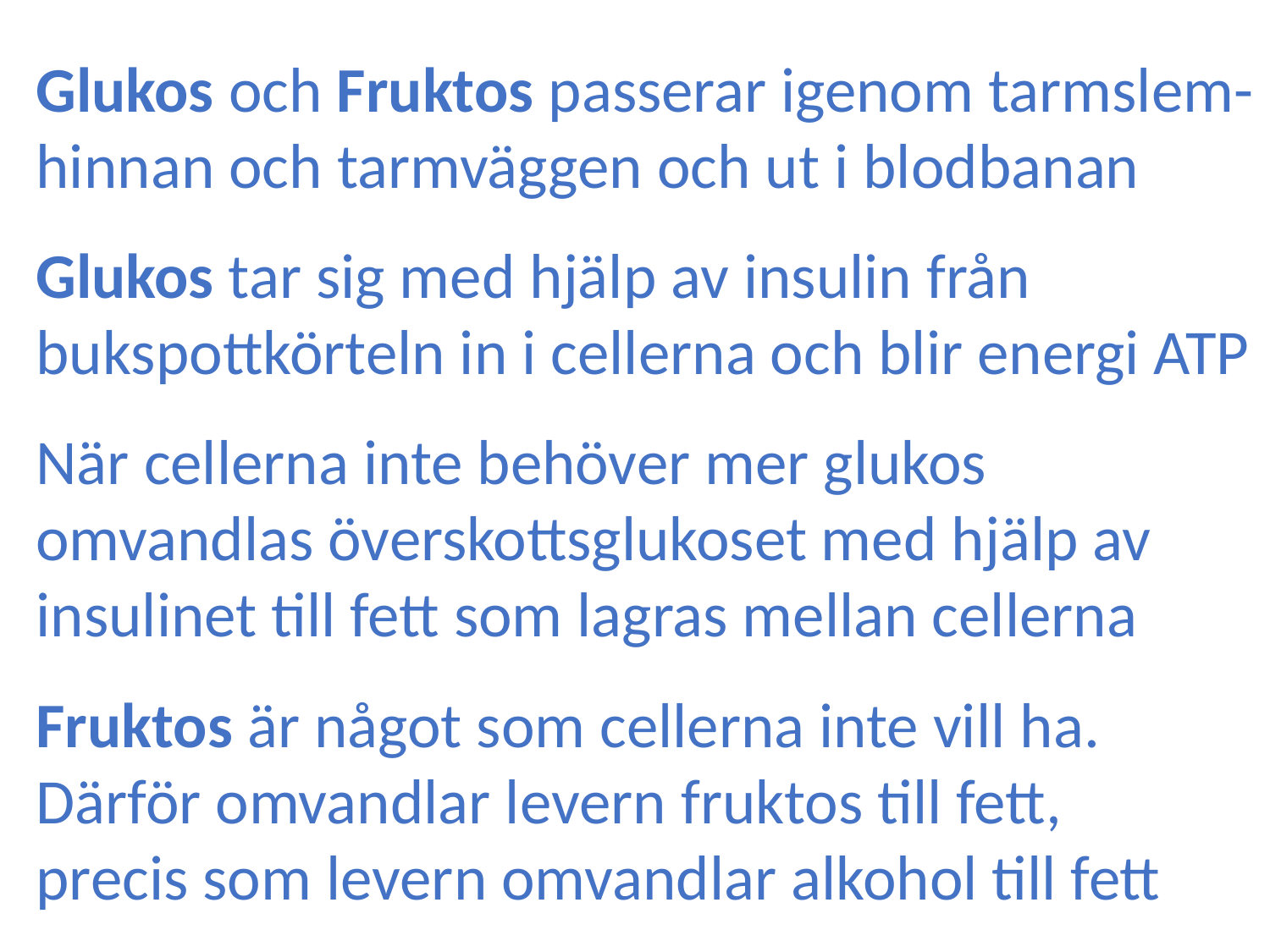

Glukos och Fruktos passerar igenom tarmslem- hinnan och tarmväggen och ut i blodbanan
Glukos tar sig med hjälp av insulin från bukspottkörteln in i cellerna och blir energi ATP
När cellerna inte behöver mer glukos omvandlas överskottsglukoset med hjälp av insulinet till fett som lagras mellan cellerna
Fruktos är något som cellerna inte vill ha. Därför omvandlar levern fruktos till fett, precis som levern omvandlar alkohol till fett